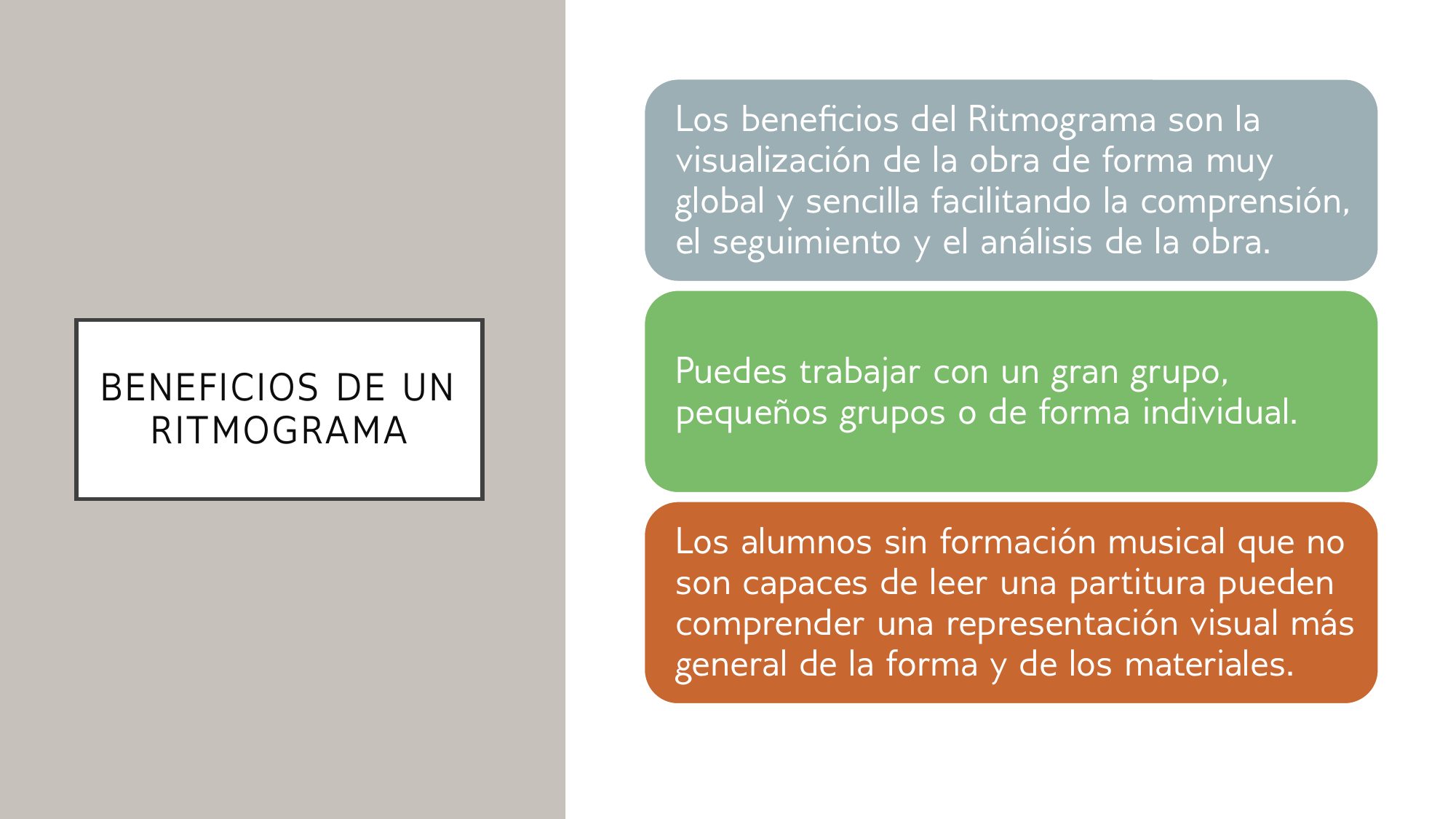

Los beneficios del Ritmograma son la visualización de la obra de forma muy global y sencilla facilitando la comprensión, el seguimiento y el análisis de la obra.
Puedes trabajar con un gran grupo, pequeños grupos o de forma individual.
Los alumnos sin formación musical que no son capaces de leer una partitura pueden comprender una representación visual más general de la forma y de los materiales.
# Beneficios de un ritmograma